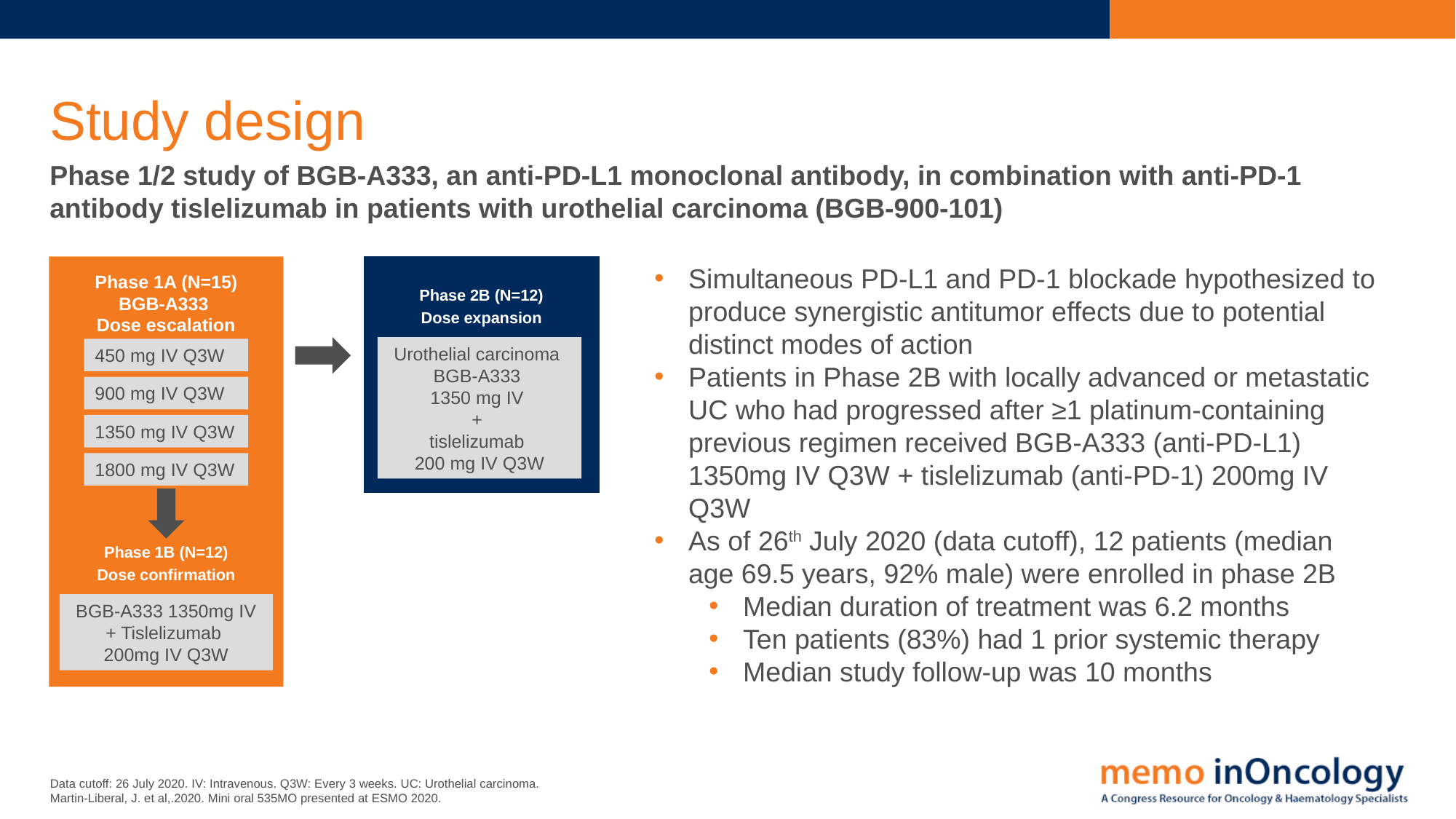

# Study design
Phase 1/2 study of BGB-A333, an anti-PD-L1 monoclonal antibody, in combination with anti-PD-1 antibody tislelizumab in patients with urothelial carcinoma (BGB-900-101)
Simultaneous PD-L1 and PD-1 blockade hypothesized to produce synergistic antitumor effects due to potential distinct modes of action
Patients in Phase 2B with locally advanced or metastatic UC who had progressed after ≥1 platinum-containing previous regimen received BGB-A333 (anti-PD-L1) 1350mg IV Q3W + tislelizumab (anti-PD-1) 200mg IV Q3W
As of 26th July 2020 (data cutoff), 12 patients (median age 69.5 years, 92% male) were enrolled in phase 2B
Median duration of treatment was 6.2 months
Ten patients (83%) had 1 prior systemic therapy
Median study follow-up was 10 months

Phase 2B (N=12)
Dose expansion

Phase 1A (N=15) BGB-A333
Dose escalation
Urothelial carcinoma
BGB-A333
1350 mg IV
+
tislelizumab
200 mg IV Q3W

450 mg IV Q3W
900 mg IV Q3W
1350 mg IV Q3W
1800 mg IV Q3W

Phase 1B (N=12)
Dose confirmation
BGB-A333 1350mg IV
+ Tislelizumab
200mg IV Q3W
Data cutoff: 26 July 2020. IV: Intravenous. Q3W: Every 3 weeks. UC: Urothelial carcinoma.
Martin-Liberal, J. et al,.2020. Mini oral 535MO presented at ESMO 2020.